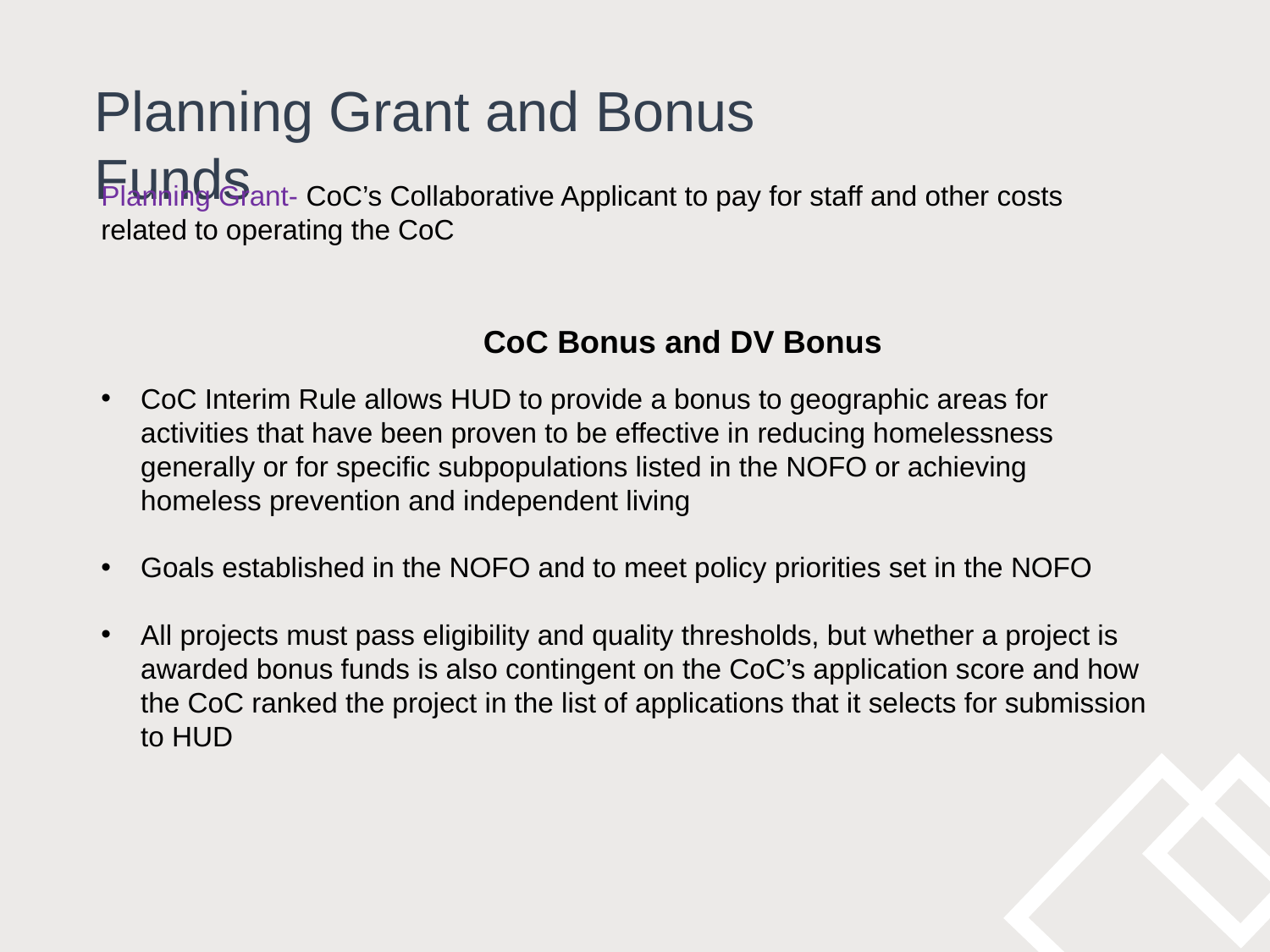

Planning Grant and Bonus Funds
Planning Grant- CoC’s Collaborative Applicant to pay for staff and other costs related to operating the CoC

                                           CoC Bonus and DV Bonus

CoC Interim Rule allows HUD to provide a bonus to geographic areas for activities that have been proven to be effective in reducing homelessness generally or for specific subpopulations listed in the NOFO or achieving homeless prevention and independent living

Goals established in the NOFO and to meet policy priorities set in the NOFO

All projects must pass eligibility and quality thresholds, but whether a project is awarded bonus funds is also contingent on the CoC’s application score and how the CoC ranked the project in the list of applications that it selects for submission to HUD